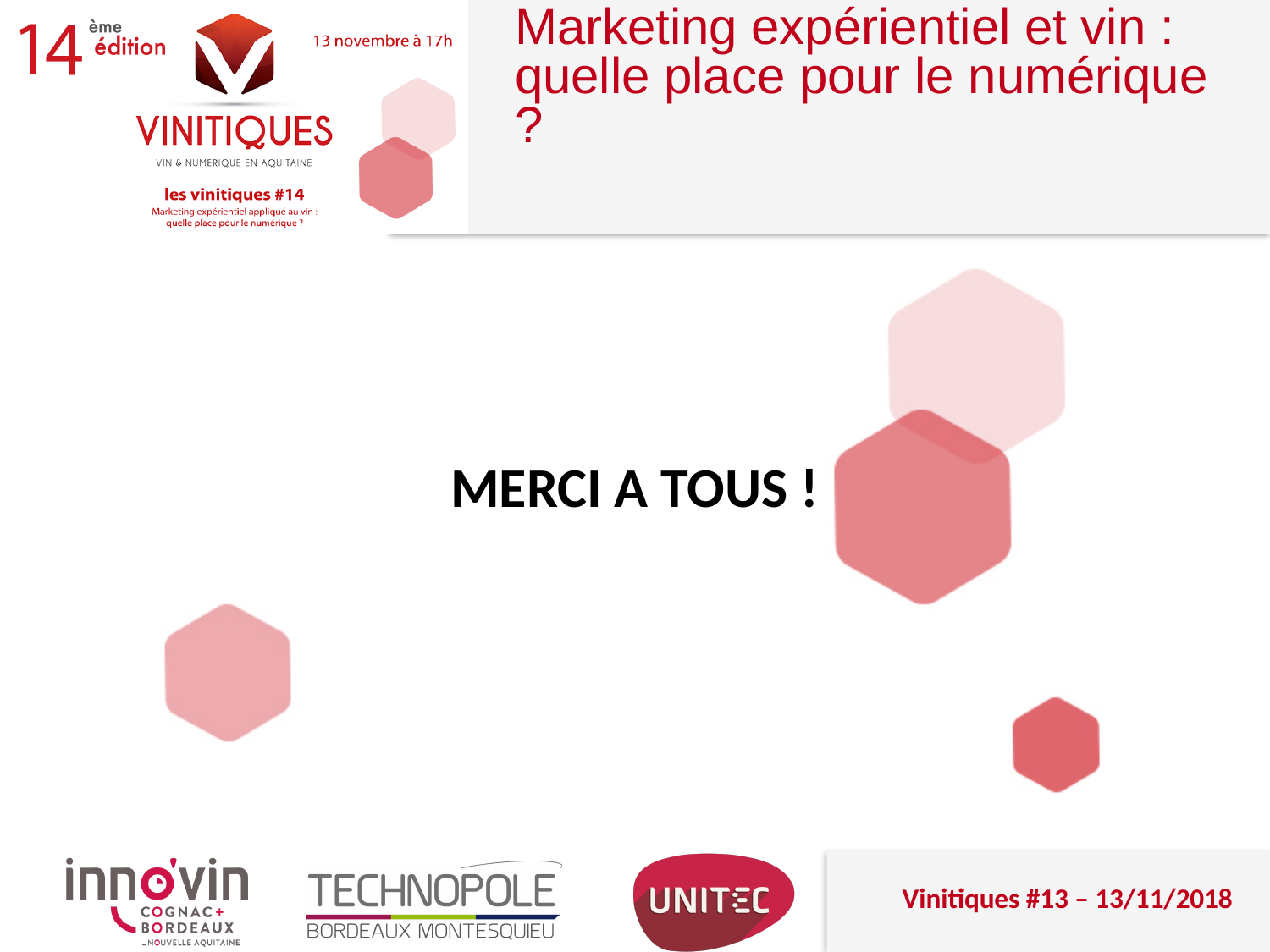

Marketing expérientiel et vin :
quelle place pour le numérique ?
MERCI A TOUS !
Vinitiques #13 – 13/11/2018